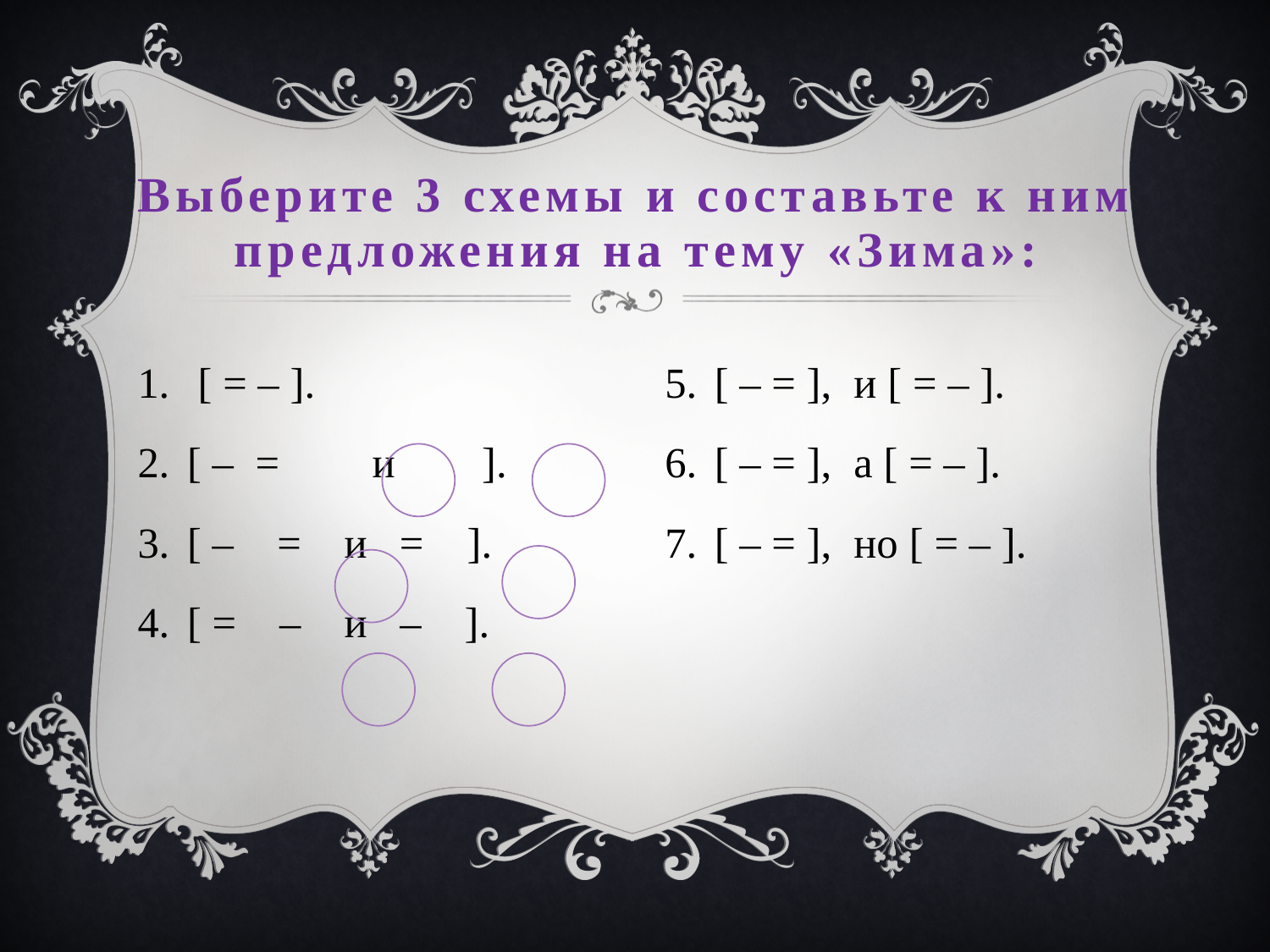

# Выберите 3 схемы и составьте к ним предложения на тему «Зима»:
 [ = – ].
[ –  =  	      и        ].
[ –    =    и   =    ].
[ =    –    и   –    ].

[ – = ],  и [ = – ].
[ – = ],  a [ = – ].
[ – = ],  но [ = – ].